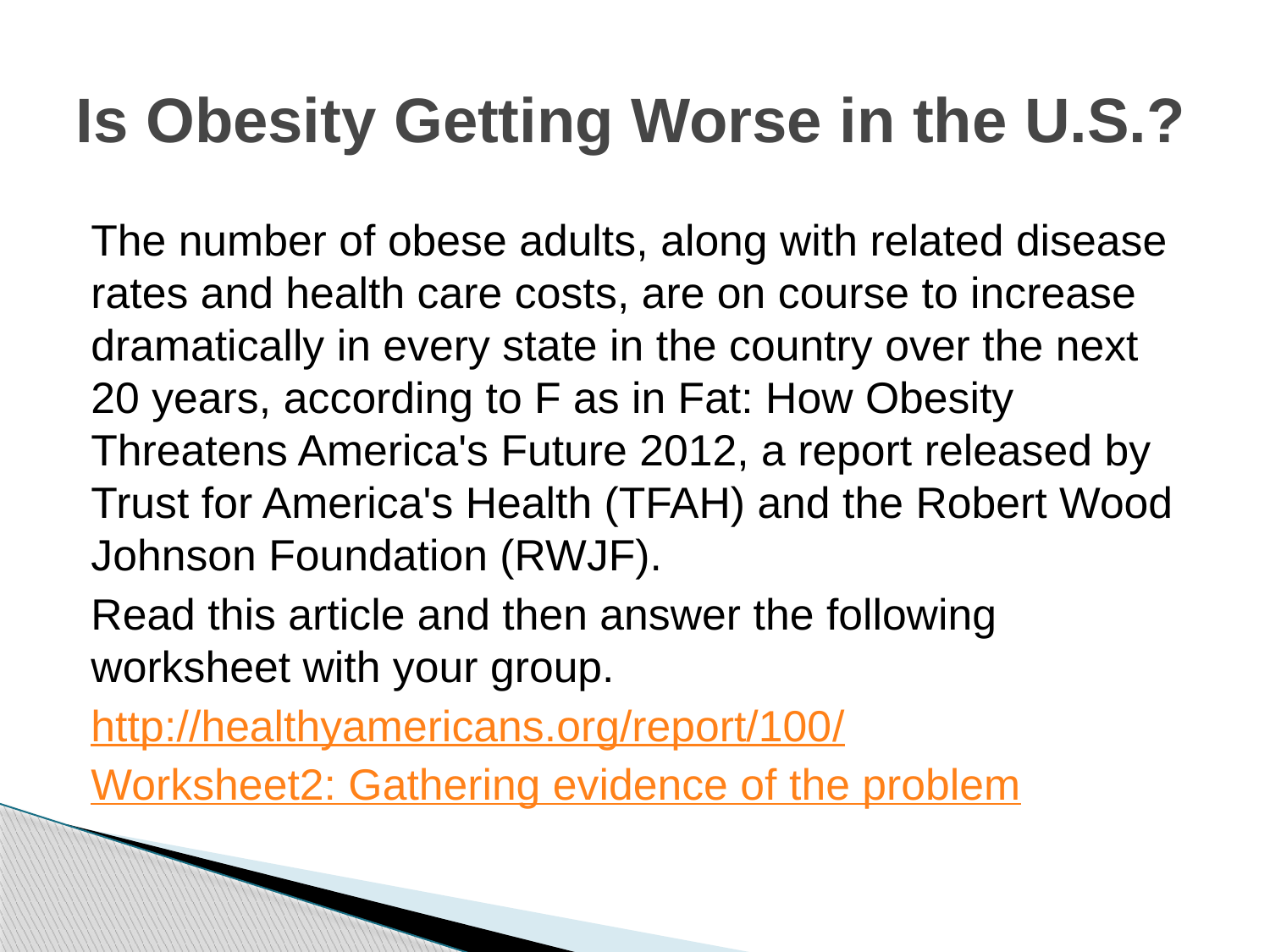

# Is Obesity Getting Worse in the U.S.?
The number of obese adults, along with related disease rates and health care costs, are on course to increase dramatically in every state in the country over the next 20 years, according to F as in Fat: How Obesity Threatens America's Future 2012, a report released by Trust for America's Health (TFAH) and the Robert Wood Johnson Foundation (RWJF).
Read this article and then answer the following worksheet with your group.
http://healthyamericans.org/report/100/
Worksheet2: Gathering evidence of the problem